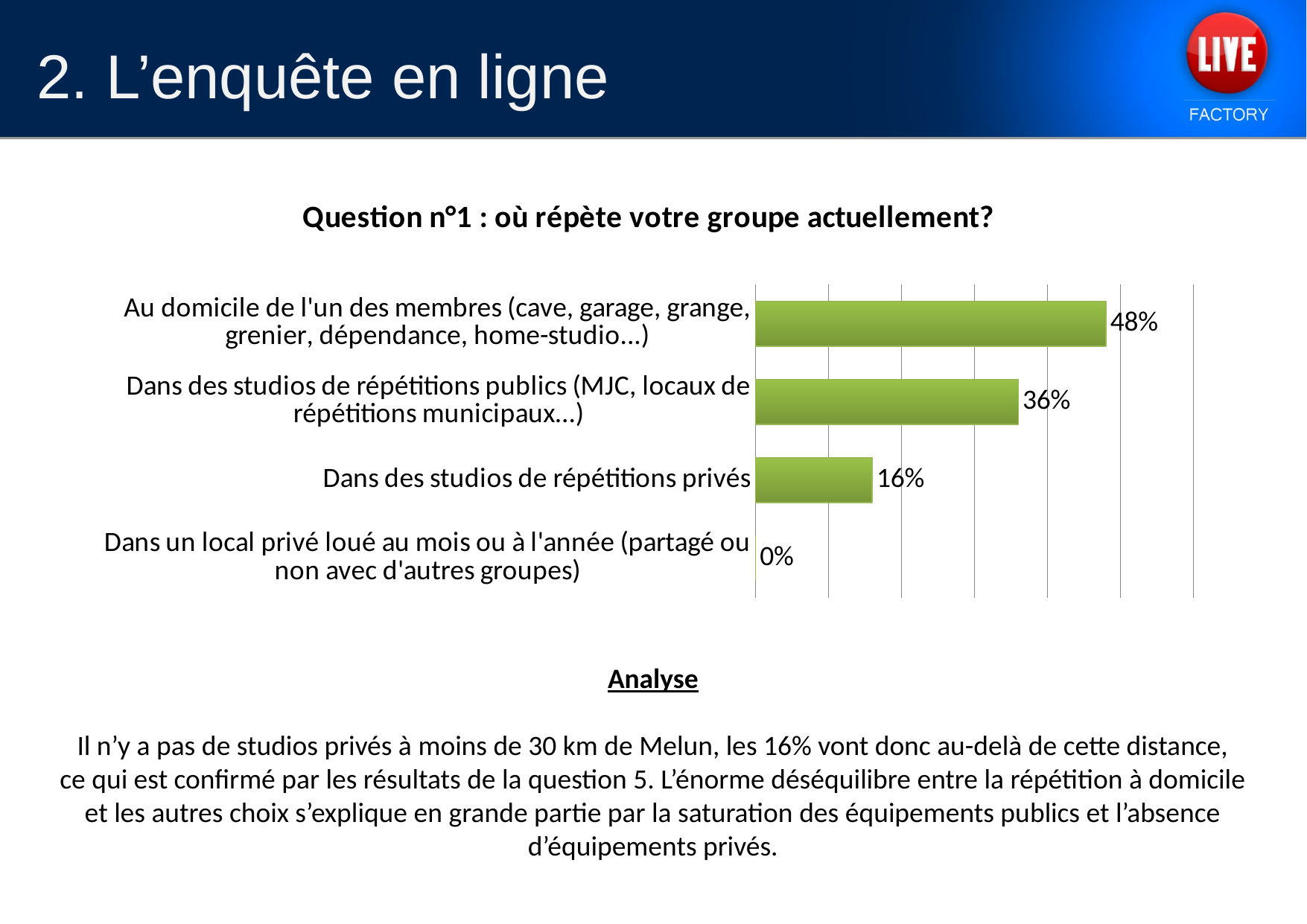

2. L’enquête en ligne

### Chart: Question n°1 : où répète votre groupe actuellement?

| Category | Question n°1 : où répète votre groupe actuellement? |
|---|---|
| Dans un local privé loué au mois ou à l'année (partagé ou non avec d'autres groupes) | 0.0 |
| Dans des studios de répétitions privés | 0.16000000000000023 |
| Dans des studios de répétitions publics (MJC, locaux de répétitions municipaux...) | 0.3600000000000003 |
| Au domicile de l'un des membres (cave, garage, grange, grenier, dépendance, home-studio...) | 0.4800000000000003 |
Analyse

Il n’y a pas de studios privés à moins de 30 km de Melun, les 16% vont donc au-delà de cette distance,
ce qui est confirmé par les résultats de la question 5. L’énorme déséquilibre entre la répétition à domicile
et les autres choix s’explique en grande partie par la saturation des équipements publics et l’absence
d’équipements privés.